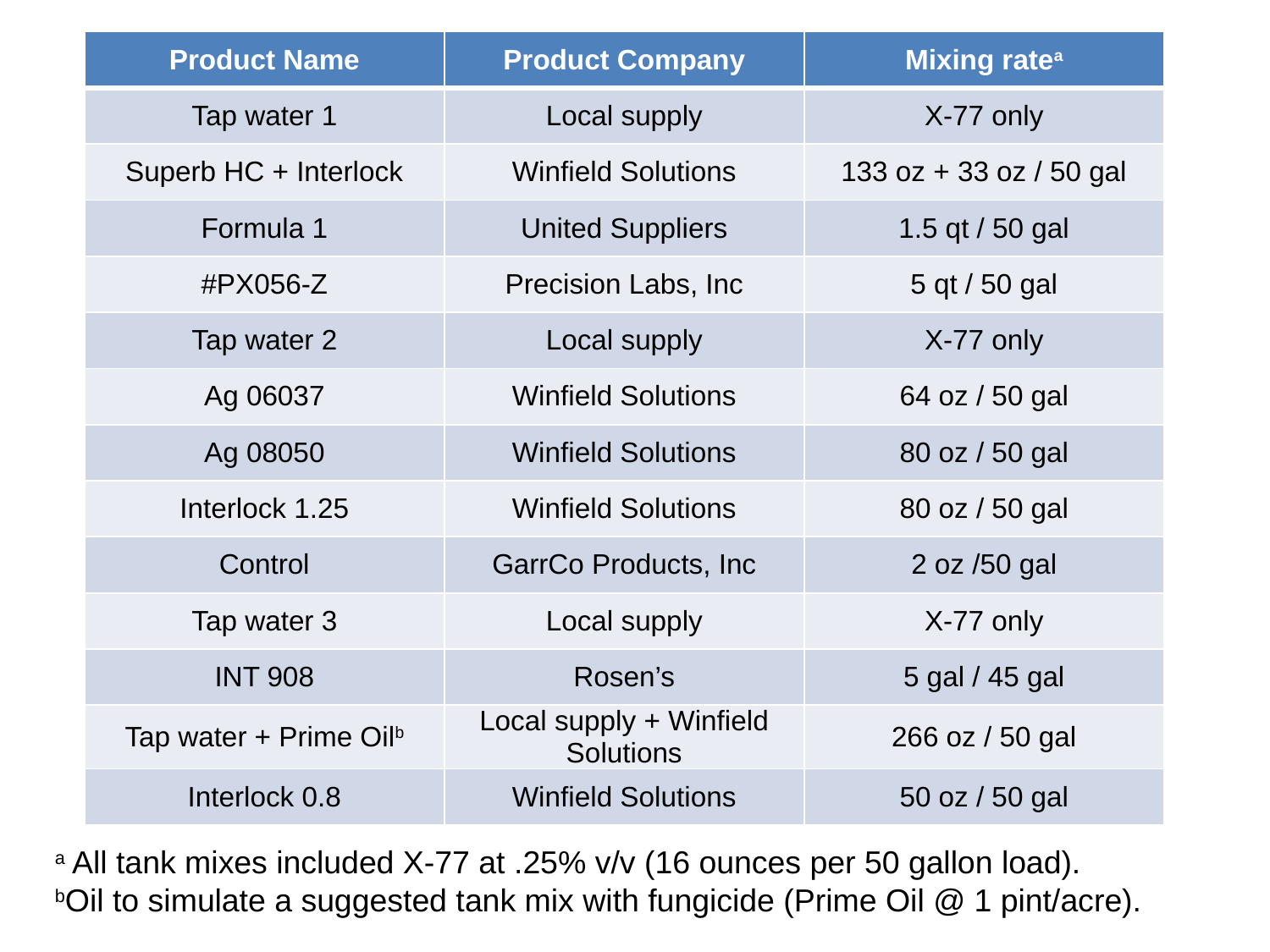

| Product Name | Product Company | Mixing ratea |
| --- | --- | --- |
| Tap water 1 | Local supply | X-77 only |
| Superb HC + Interlock | Winfield Solutions | 133 oz + 33 oz / 50 gal |
| Formula 1 | United Suppliers | 1.5 qt / 50 gal |
| #PX056-Z | Precision Labs, Inc | 5 qt / 50 gal |
| Tap water 2 | Local supply | X-77 only |
| Ag 06037 | Winfield Solutions | 64 oz / 50 gal |
| Ag 08050 | Winfield Solutions | 80 oz / 50 gal |
| Interlock 1.25 | Winfield Solutions | 80 oz / 50 gal |
| Control | GarrCo Products, Inc | 2 oz /50 gal |
| Tap water 3 | Local supply | X-77 only |
| INT 908 | Rosen’s | 5 gal / 45 gal |
| Tap water + Prime Oilb | Local supply + Winfield Solutions | 266 oz / 50 gal |
| Interlock 0.8 | Winfield Solutions | 50 oz / 50 gal |
a All tank mixes included X-77 at .25% v/v (16 ounces per 50 gallon load).
bOil to simulate a suggested tank mix with fungicide (Prime Oil @ 1 pint/acre).